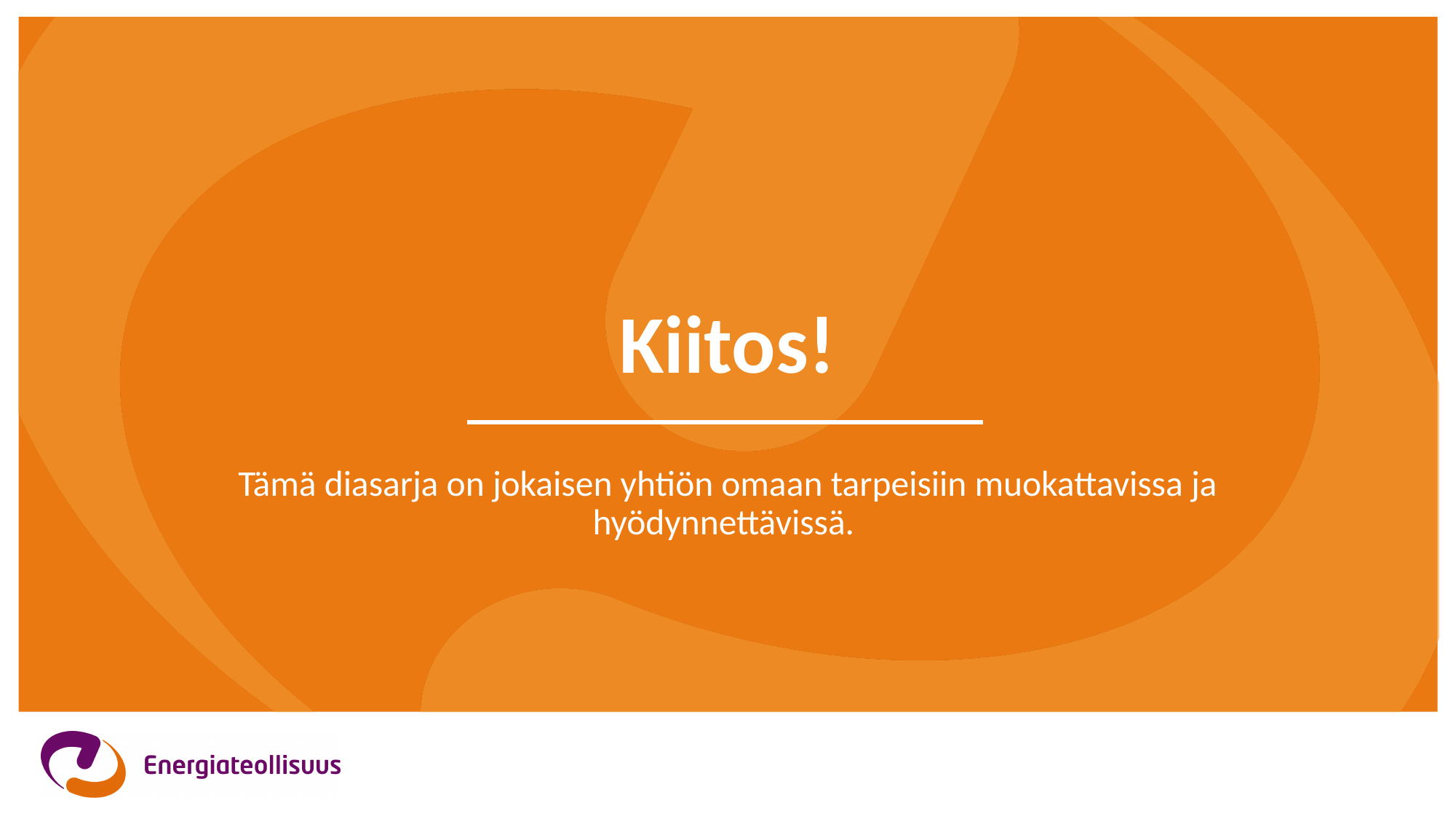

# Kiitos!
Tämä diasarja on jokaisen yhtiön omaan tarpeisiin muokattavissa ja hyödynnettävissä.